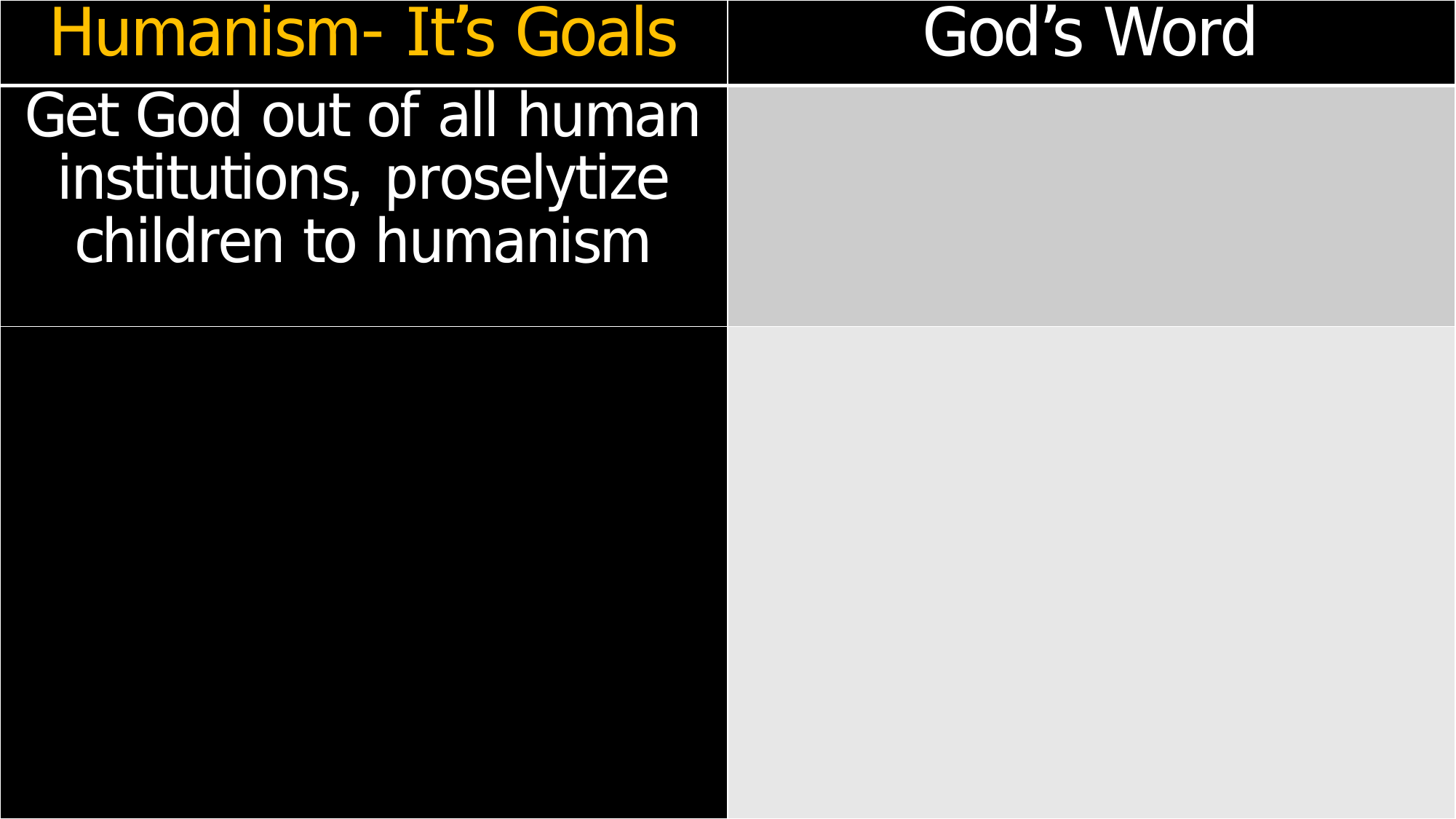

| Humanism- It’s Goals | God’s Word |
| --- | --- |
| Get God out of all human institutions, proselytize children to humanism |  |
|  |  |